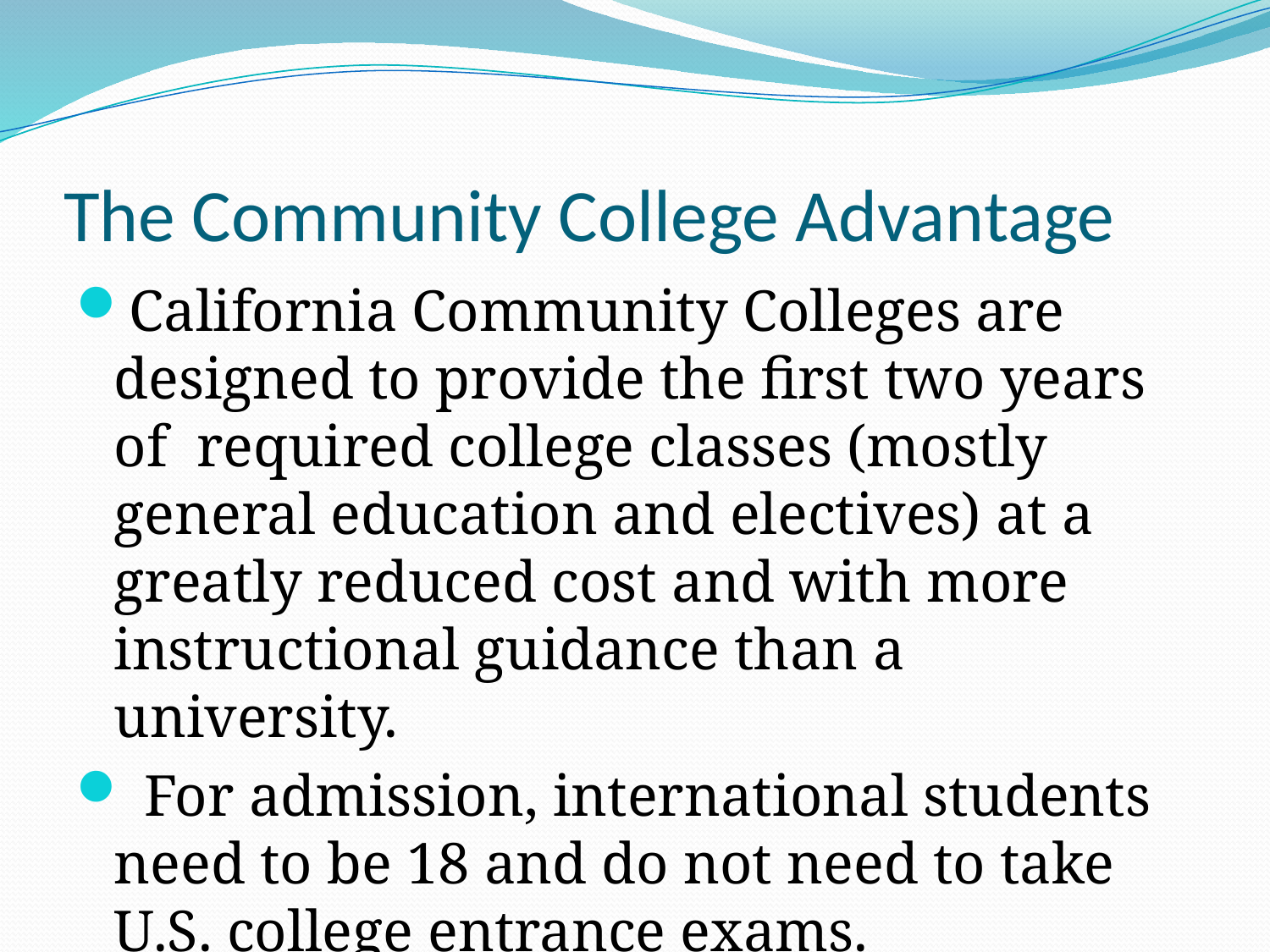

# The Community College Advantage
California Community Colleges are designed to provide the first two years of  required college classes (mostly general education and electives) at a greatly reduced cost and with more instructional guidance than a university.
 For admission, international students need to be 18 and do not need to take U.S. college entrance exams.